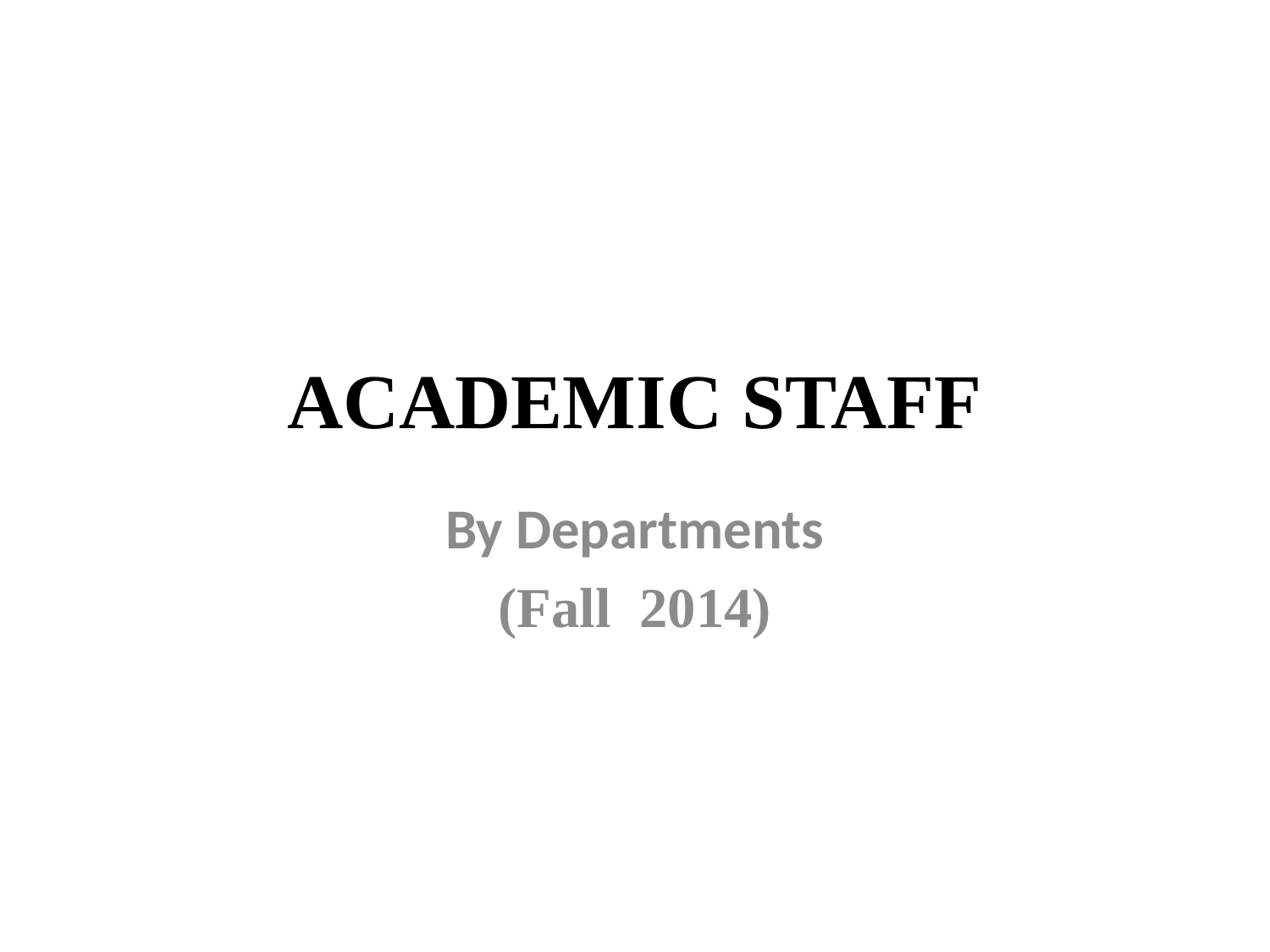

# ACADEMIC STAFF
By Departments
(Fall  2014)